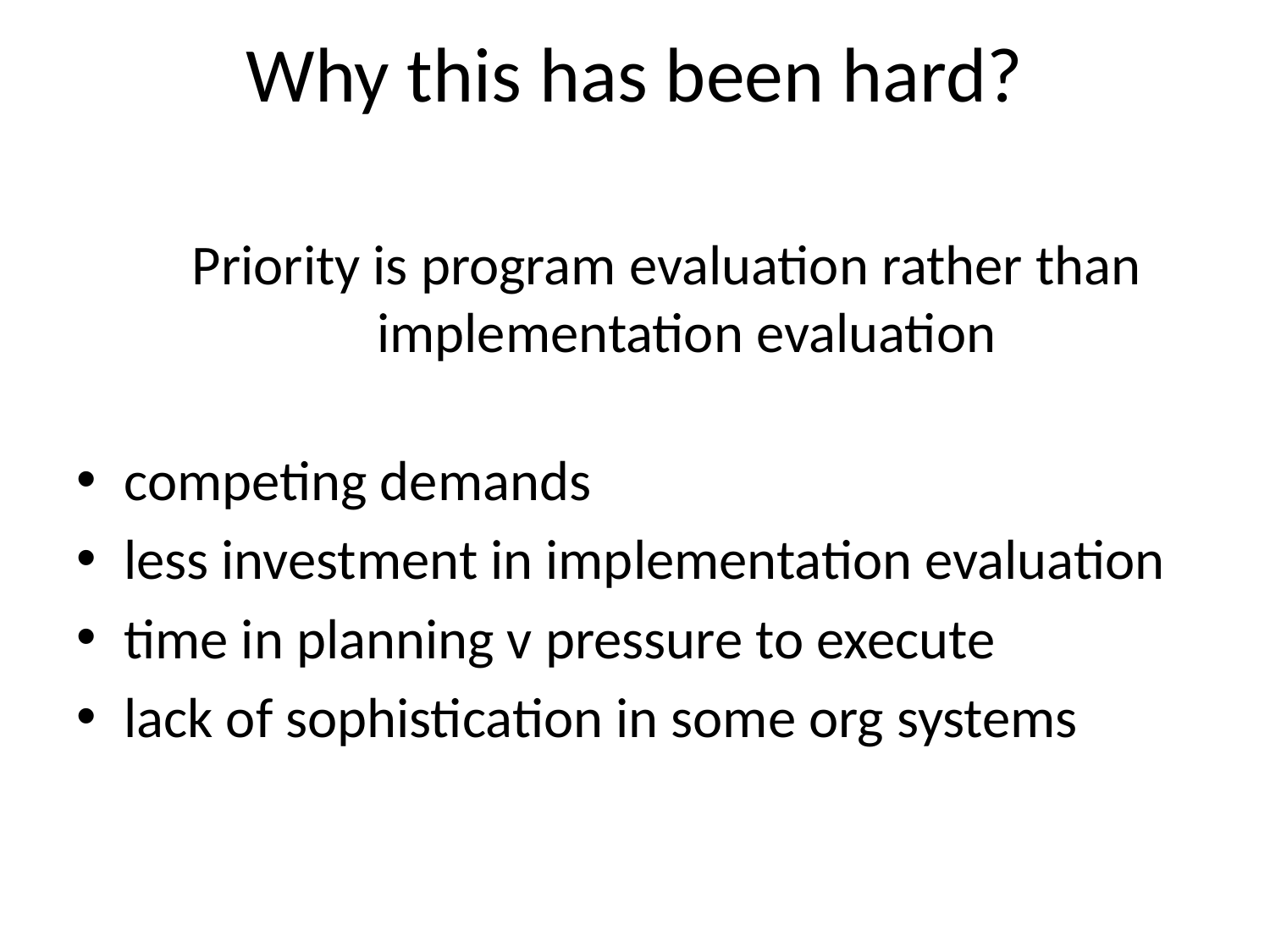

# Why this has been hard?
Priority is program evaluation rather than implementation evaluation

competing demands
less investment in implementation evaluation
time in planning v pressure to execute
lack of sophistication in some org systems